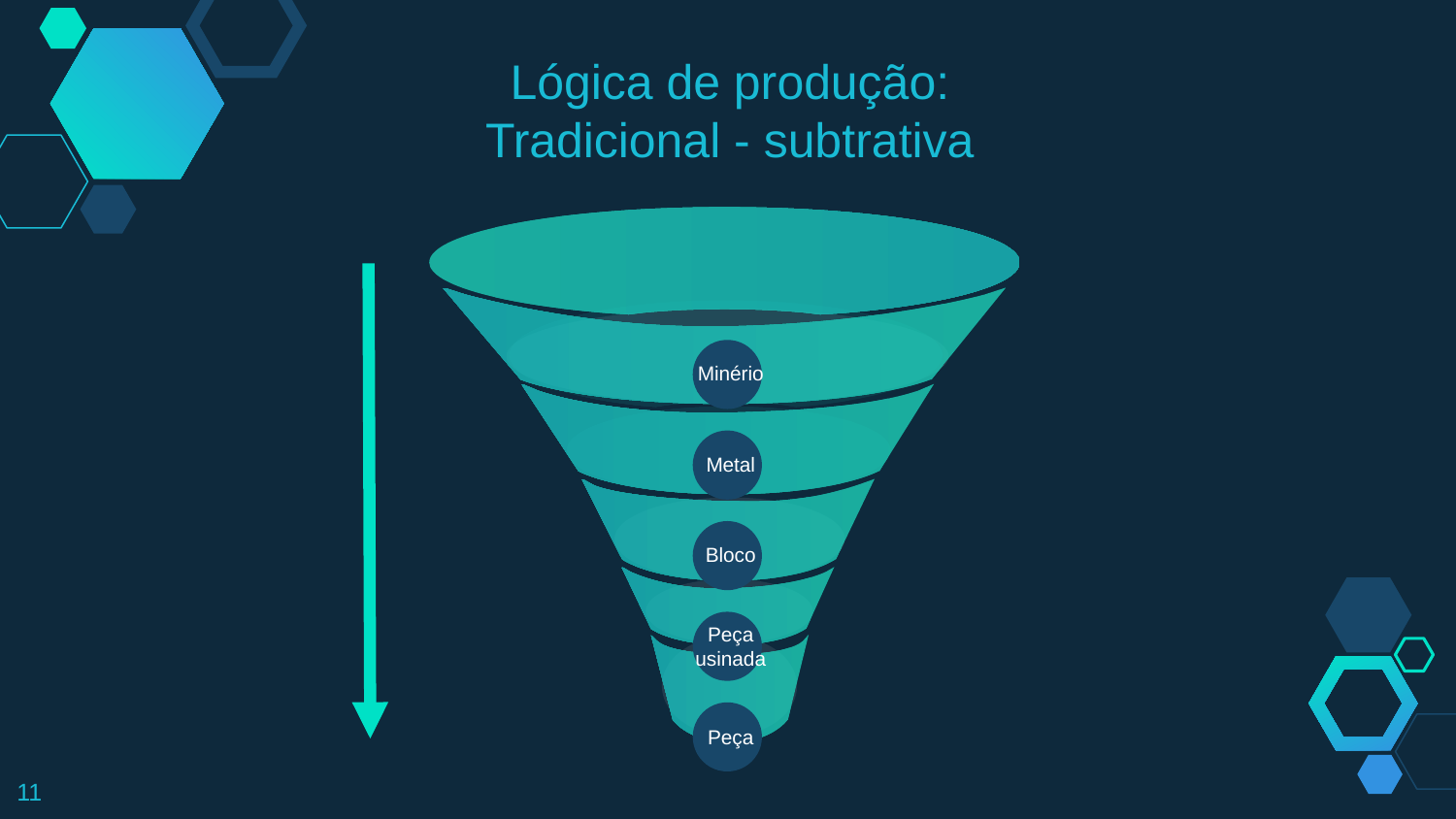

Lógica de produção: Tradicional - subtrativa

Minério

Metal

Bloco

Peça usinada

Peça
11